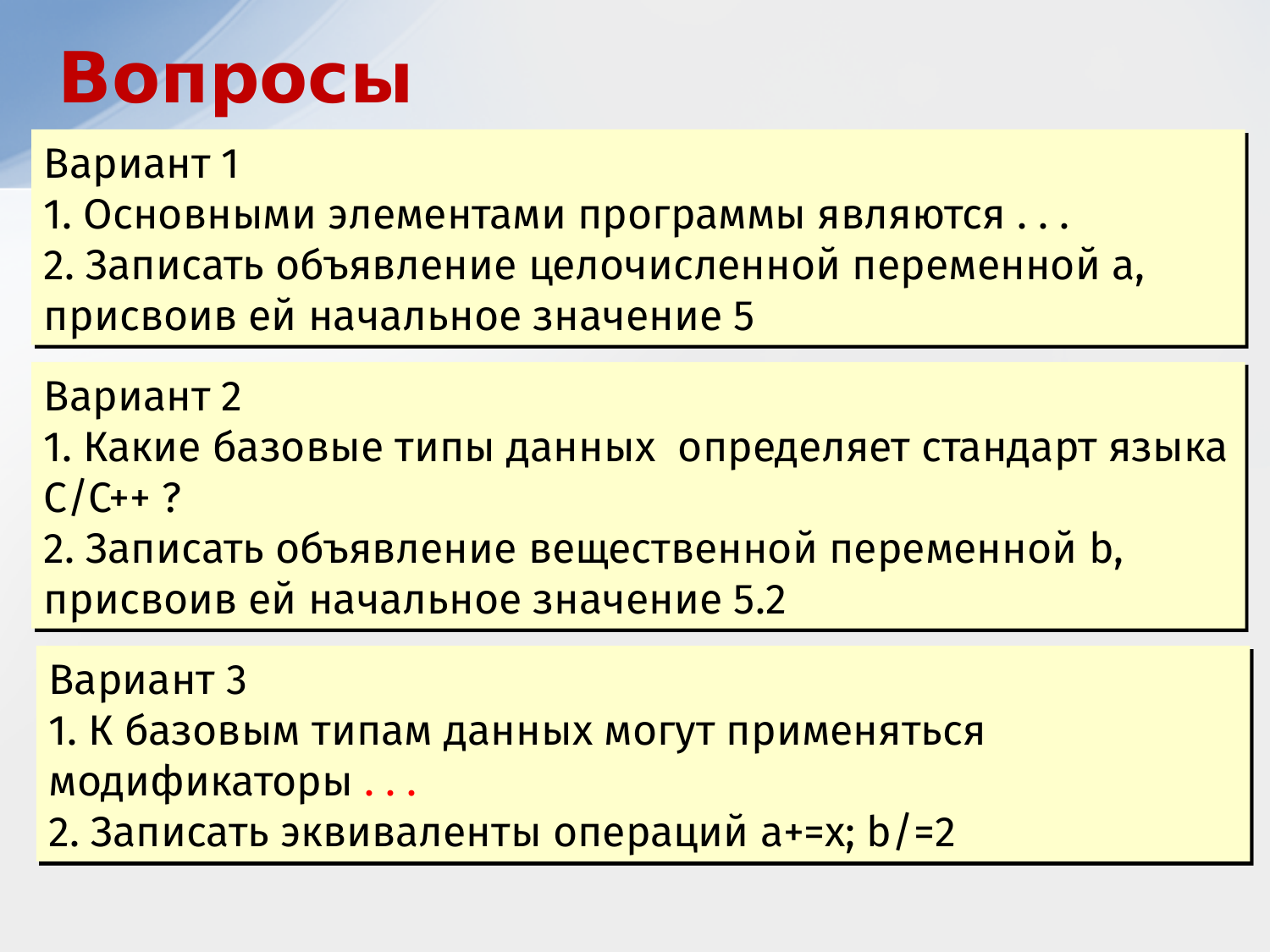

Вопросы
Вариант 1
1. Основными элементами программы являются . . .
2. Записать объявление целочисленной переменной a, присвоив ей начальное значение 5
Вариант 2
1. Какие базовые типы данных  определяет стандарт языка С/С++ ?
2. Записать объявление вещественной переменной b, присвоив ей начальное значение 5.2
Вариант 3
1. К базовым типам данных могут применяться модификаторы . . .
2. Записать эквиваленты операций a+=x; b/=2